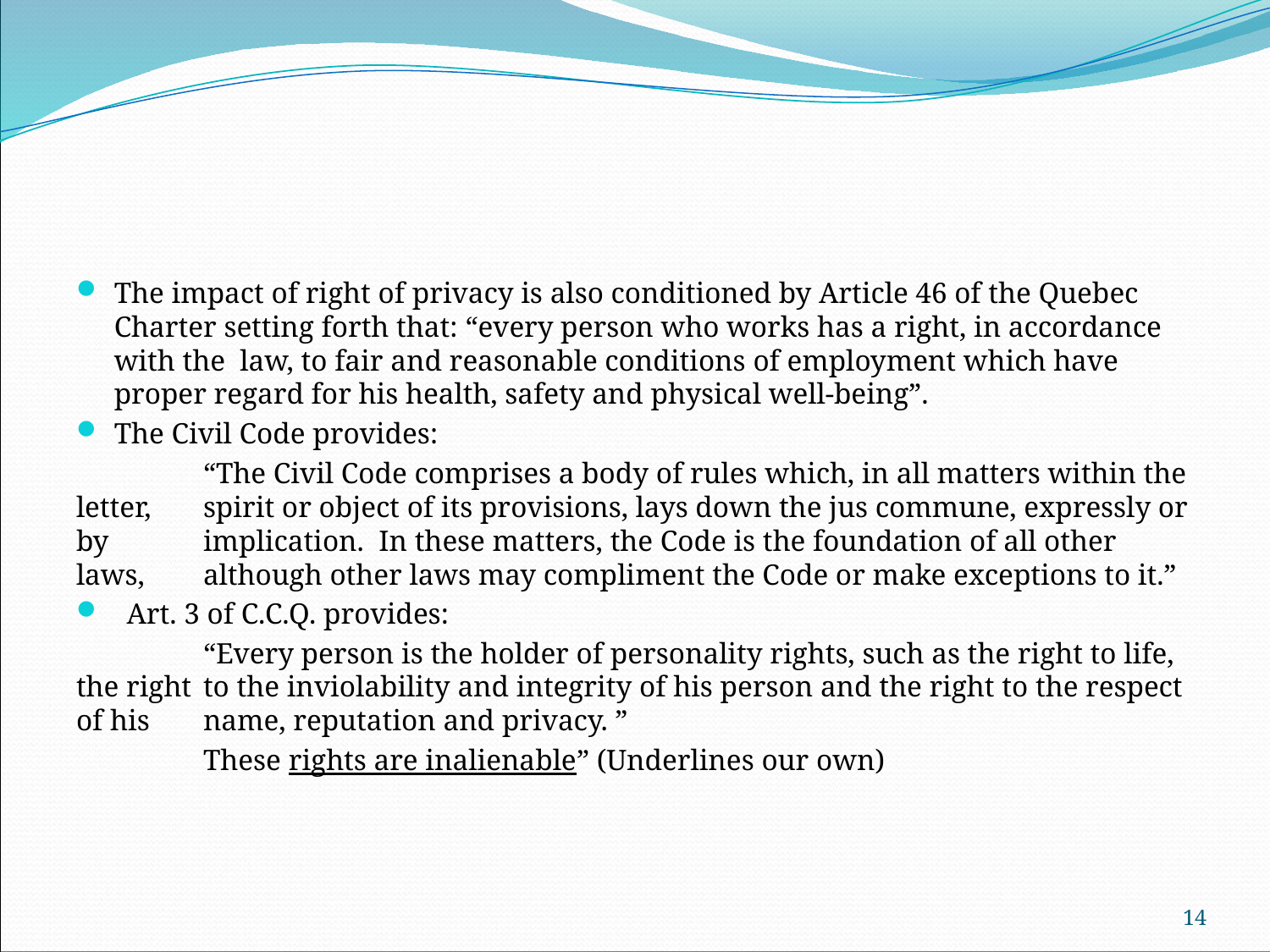

#
The impact of right of privacy is also conditioned by Article 46 of the Quebec Charter setting forth that: “every person who works has a right, in accordance with the  law, to fair and reasonable conditions of employment which have proper regard for his health, safety and physical well-being”.
The Civil Code provides:
	“The Civil Code comprises a body of rules which, in all matters within the letter, 	spirit or object of its provisions, lays down the jus commune, expressly or by 	implication.  In these matters, the Code is the foundation of all other laws, 	although other laws may compliment the Code or make exceptions to it.”
Art. 3 of C.C.Q. provides:
	“Every person is the holder of personality rights, such as the right to life, the right 	to the inviolability and integrity of his person and the right to the respect of his 	name, reputation and privacy. ”
	These rights are inalienable” (Underlines our own)

14